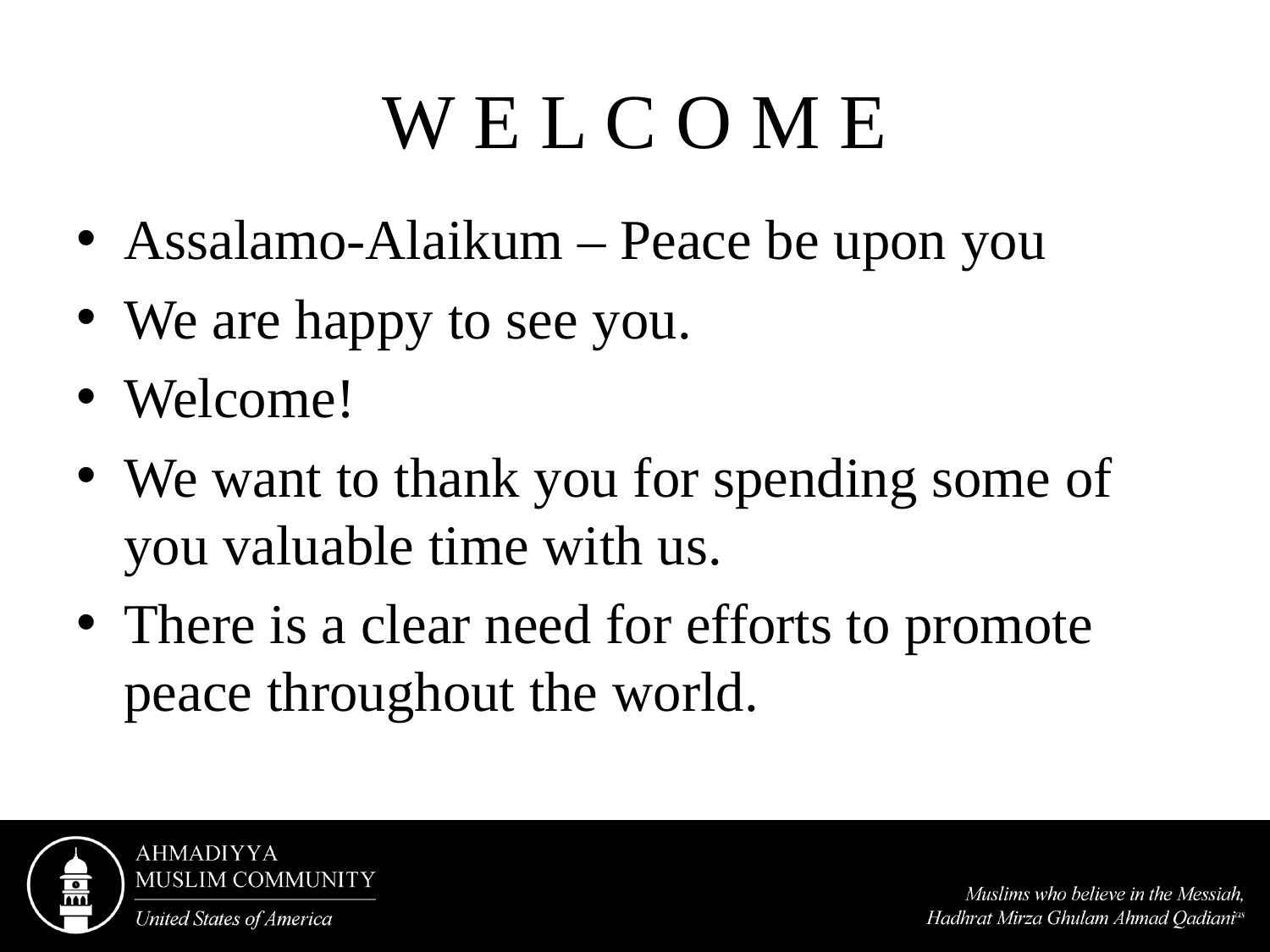

# W E L C O M E
Assalamo-Alaikum – Peace be upon you
We are happy to see you.
Welcome!
We want to thank you for spending some of you valuable time with us.
There is a clear need for efforts to promote peace throughout the world.